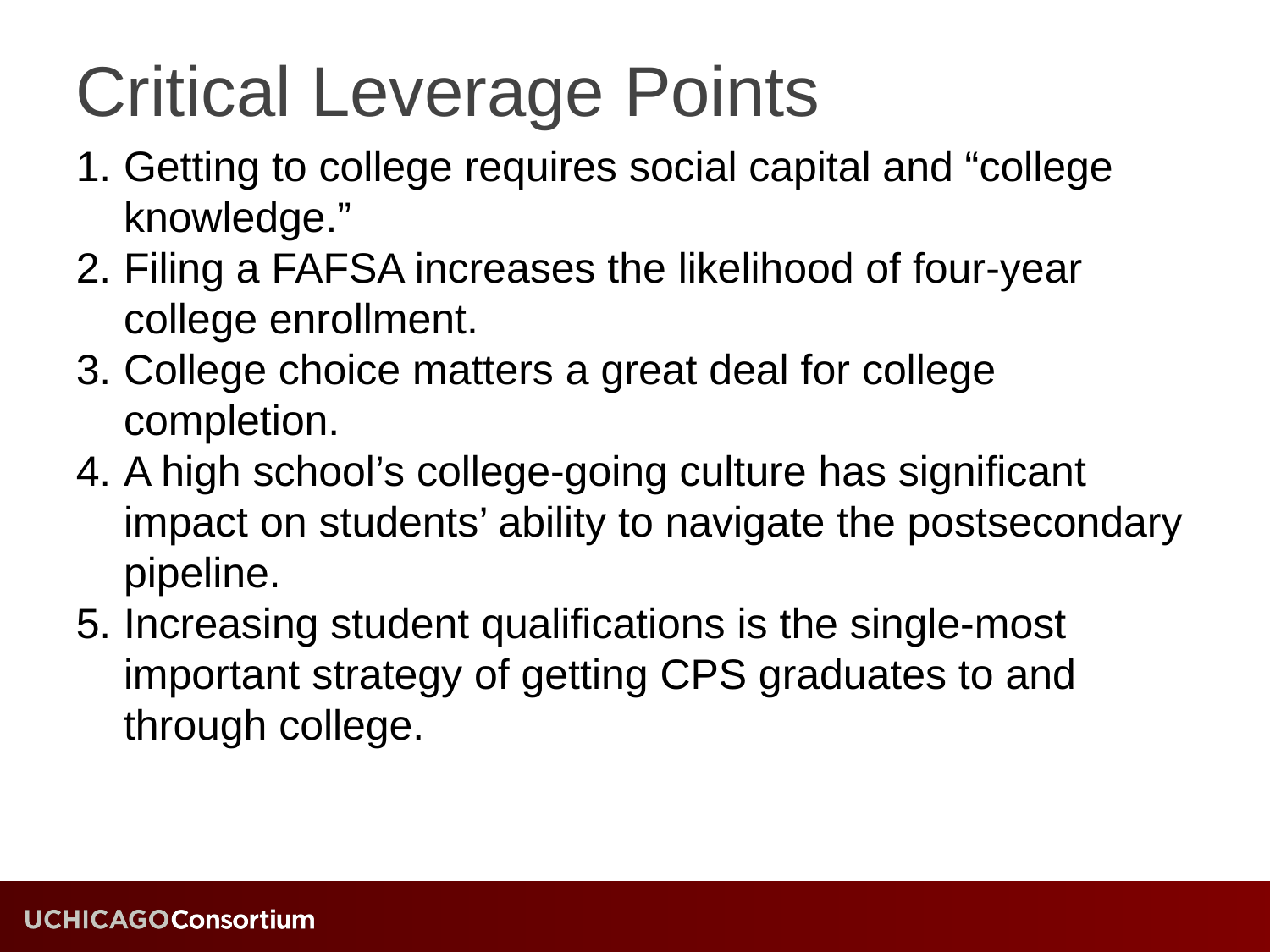

# Critical Leverage Points
Getting to college requires social capital and “college knowledge.”
Filing a FAFSA increases the likelihood of four-year college enrollment.
College choice matters a great deal for college completion.
A high school’s college-going culture has significant impact on students’ ability to navigate the postsecondary pipeline.
Increasing student qualifications is the single-most important strategy of getting CPS graduates to and through college.